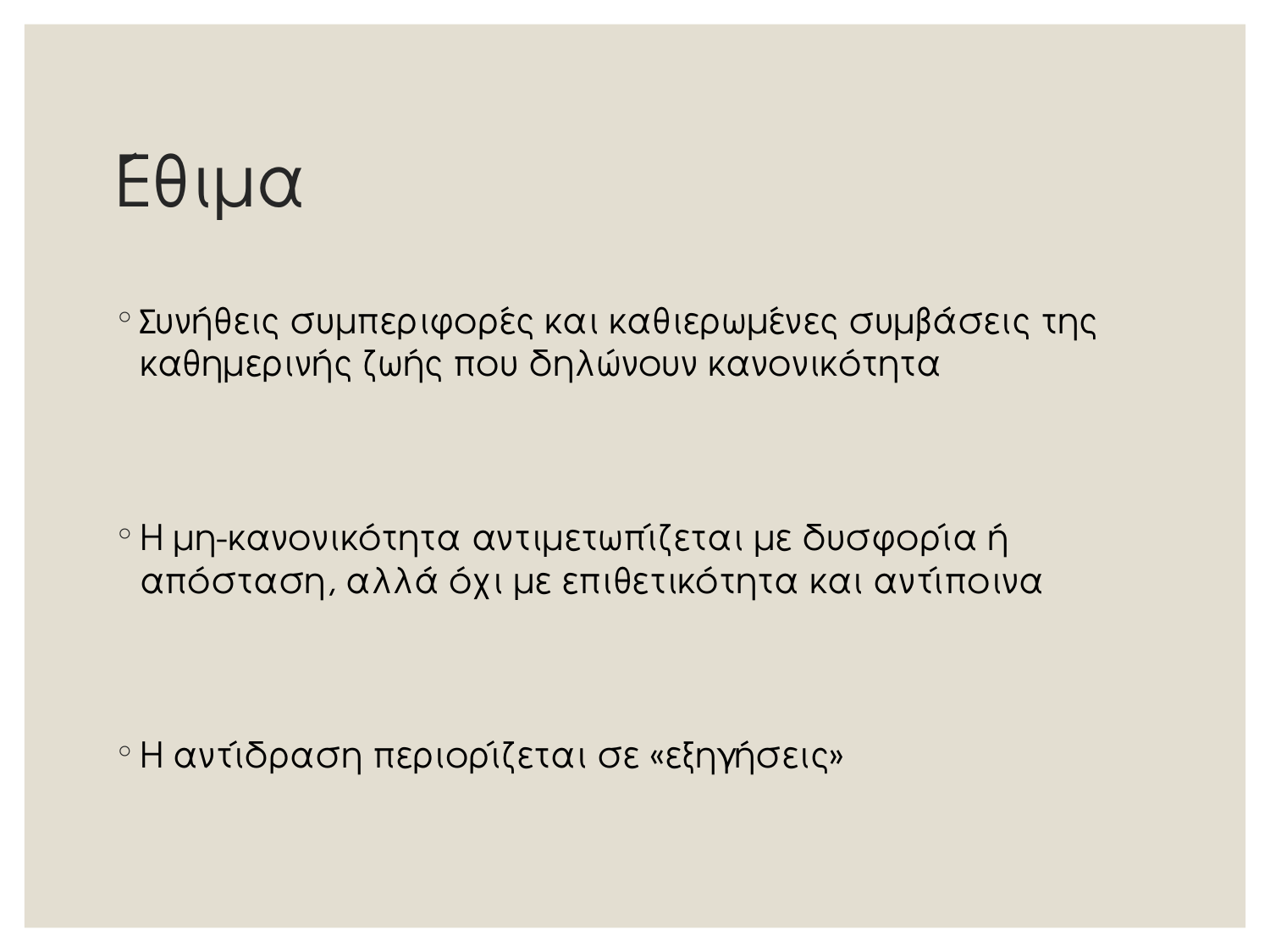

# Έθιμα
Συνήθεις συμπεριφορές και καθιερωμένες συμβάσεις της καθημερινής ζωής που δηλώνουν κανονικότητα

Η μη-κανονικότητα αντιμετωπίζεται με δυσφορία ή απόσταση, αλλά όχι με επιθετικότητα και αντίποινα

Η αντίδραση περιορίζεται σε «εξηγήσεις»